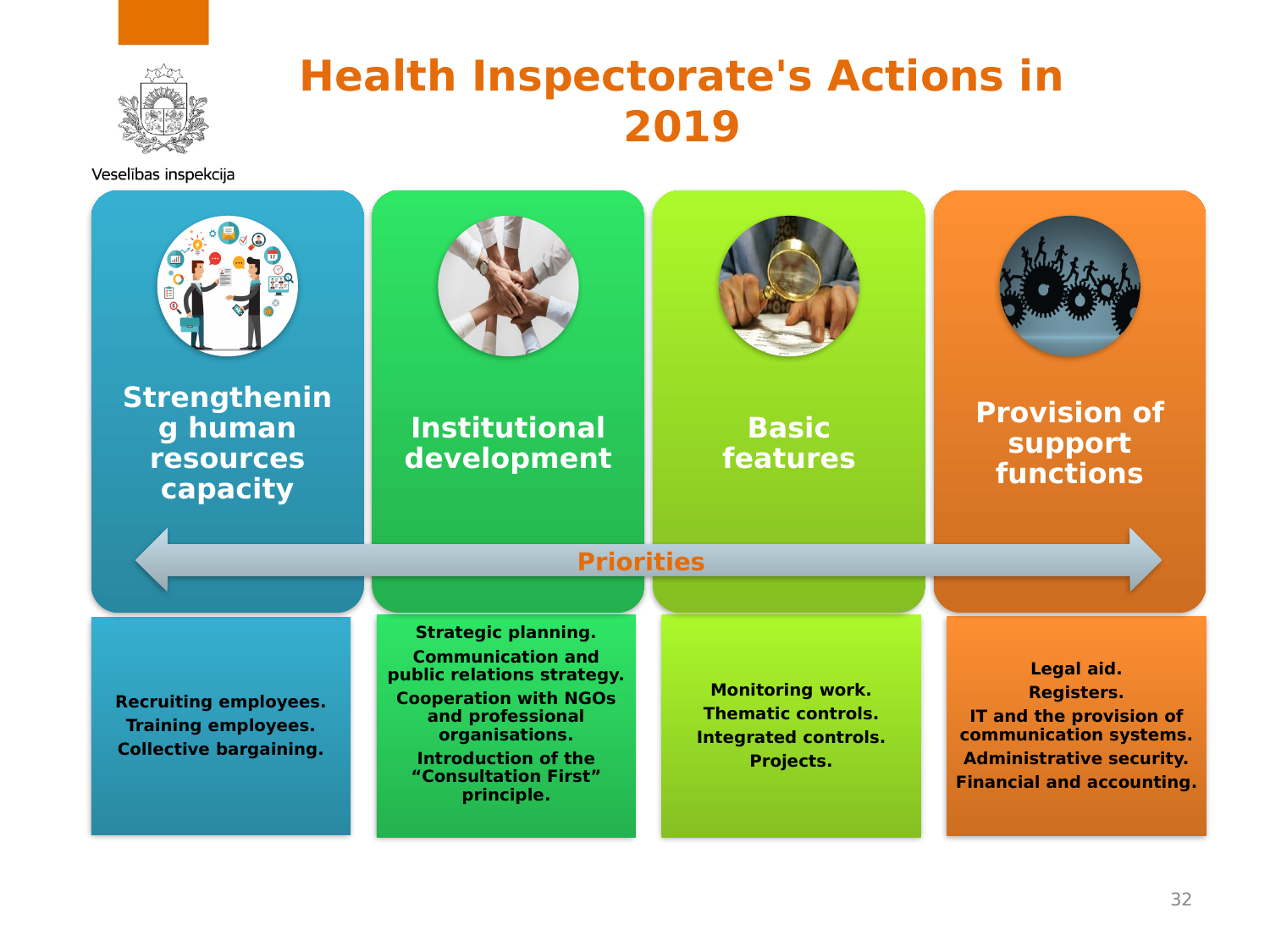

# Health Inspectorate's Actions in 2019
Strengthening human resources capacity
Institutional development
Basic features
Provision of support functions
Priorities

Recruiting employees.
Training employees.
Collective bargaining.
Strategic planning.
Communication and public relations strategy.
Cooperation with NGOs and professional organisations.
Introduction of the “Consultation First” principle.

Monitoring work.
Thematic controls.
Integrated controls.
Projects.
Legal aid.
Registers.
IT and the provision of communication systems.
Administrative security.
Financial and accounting.
32